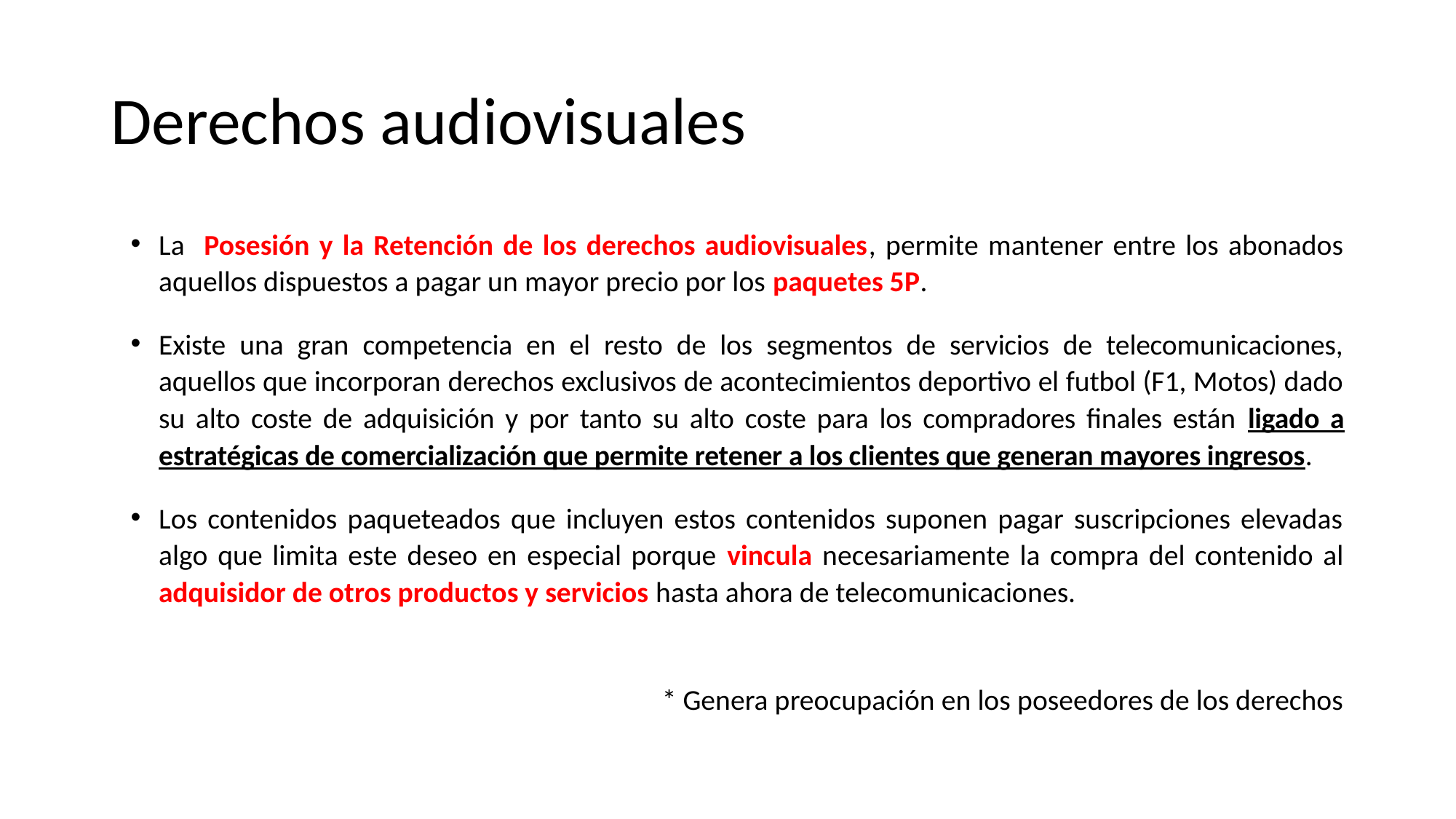

# Derechos audiovisuales
La  Posesión y la Retención de los derechos audiovisuales, permite mantener entre los abonados aquellos dispuestos a pagar un mayor precio por los paquetes 5P.
Existe una gran competencia en el resto de los segmentos de servicios de telecomunicaciones, aquellos que incorporan derechos exclusivos de acontecimientos deportivo el futbol (F1, Motos) dado su alto coste de adquisición y por tanto su alto coste para los compradores finales están ligado a estratégicas de comercialización que permite retener a los clientes que generan mayores ingresos.
Los contenidos paqueteados que incluyen estos contenidos suponen pagar suscripciones elevadas algo que limita este deseo en especial porque vincula necesariamente la compra del contenido al adquisidor de otros productos y servicios hasta ahora de telecomunicaciones.

* Genera preocupación en los poseedores de los derechos